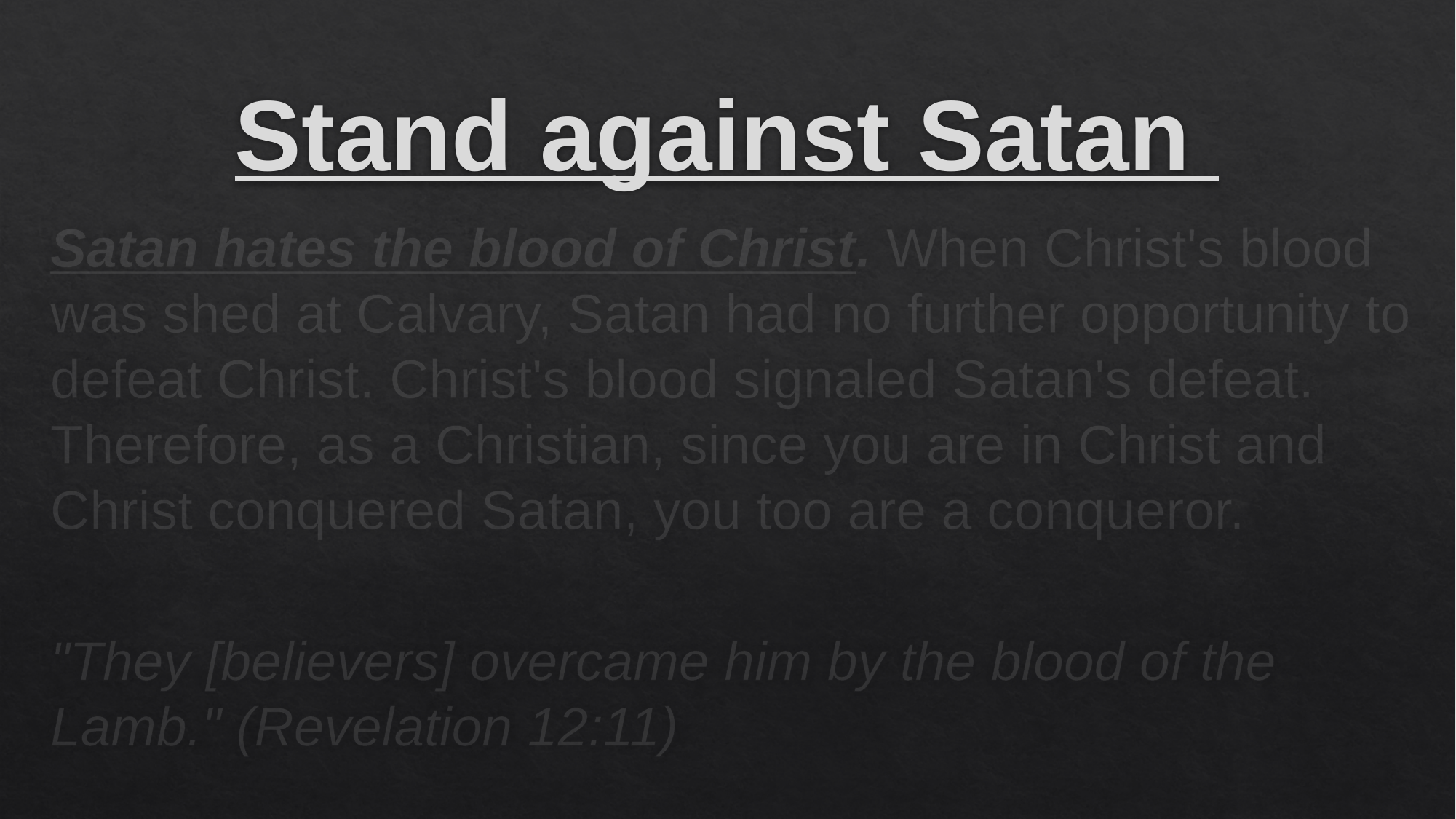

# Stand against Satan
Satan hates the blood of Christ. When Christ's blood was shed at Calvary, Satan had no further opportunity to defeat Christ. Christ's blood signaled Satan's defeat. Therefore, as a Christian, since you are in Christ and Christ conquered Satan, you too are a conqueror.
"They [believers] overcame him by the blood of the Lamb." (Revelation 12:11)